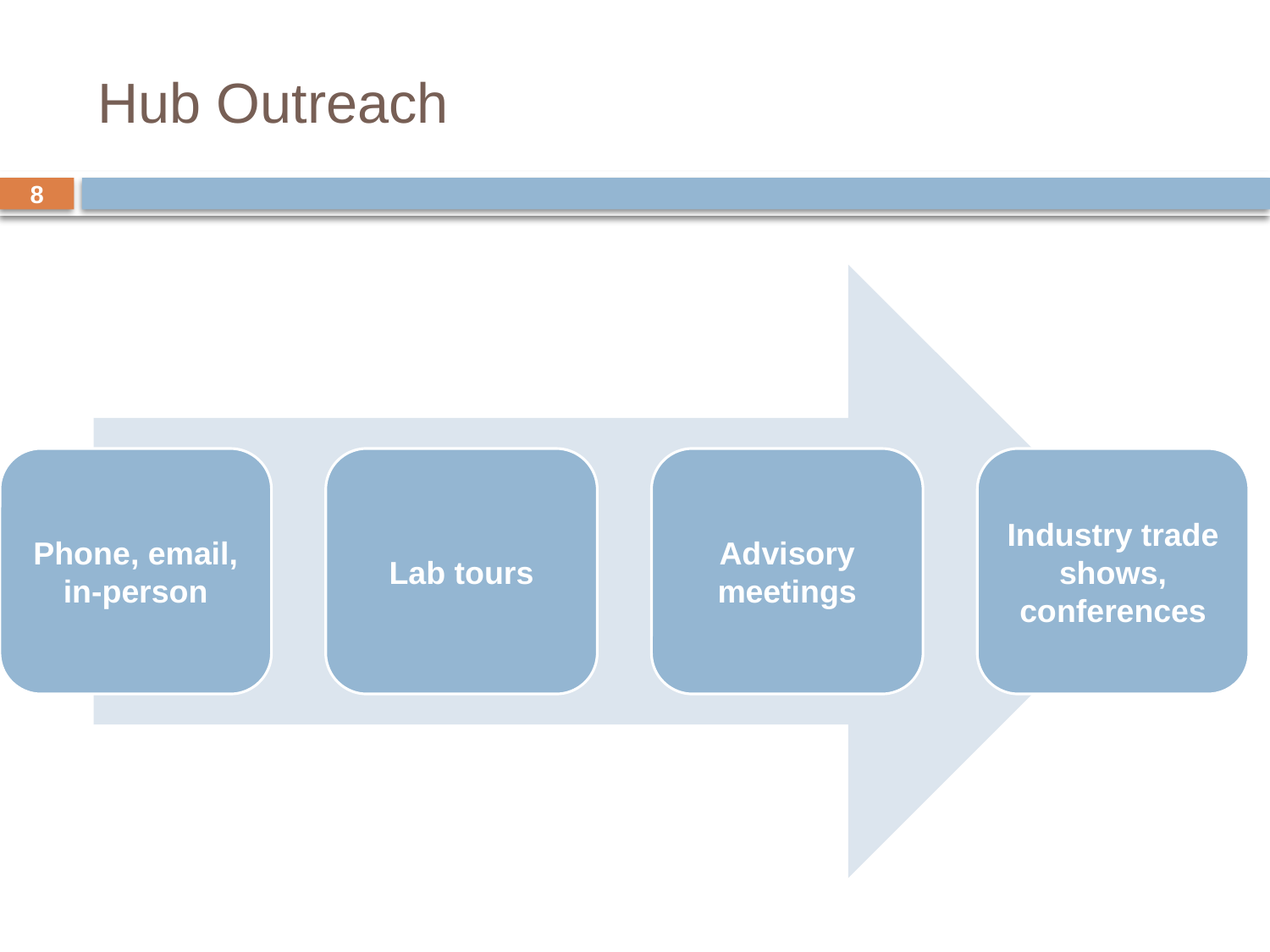

# Hub Outreach
8
Phone, email, in-person
Lab tours
Advisory meetings
Industry trade shows, conferences